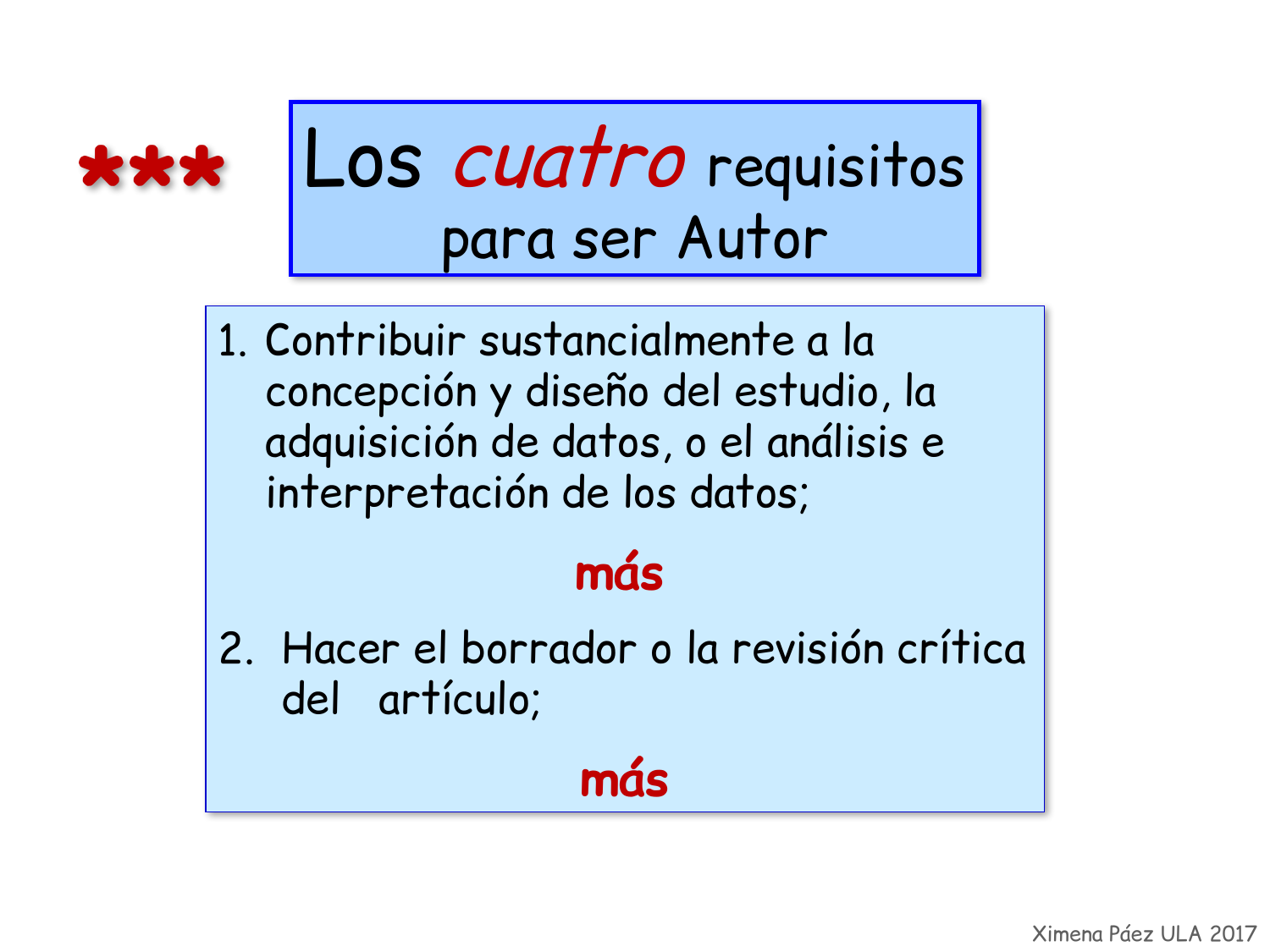

Los cuatro requisitos
para ser Autor
***
Contribuir sustancialmente a la concepción y diseño del estudio, la adquisición de datos, o el análisis e interpretación de los datos;
más
Hacer el borrador o la revisión crítica del   artículo;
más
Ximena Páez ULA 2017